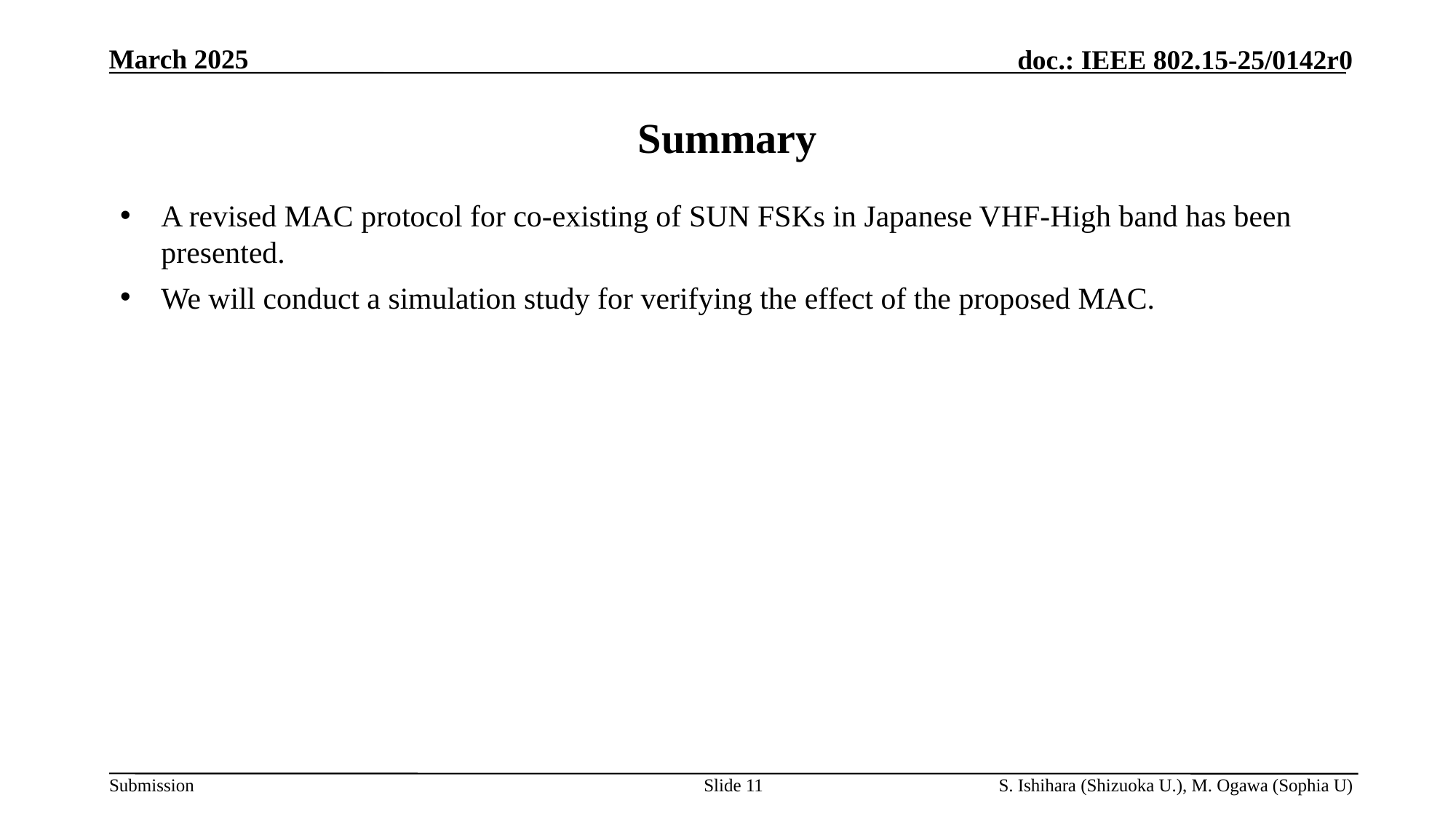

# Summary
A revised MAC protocol for co-existing of SUN FSKs in Japanese VHF-High band has been presented.
We will conduct a simulation study for verifying the effect of the proposed MAC.
Slide 11